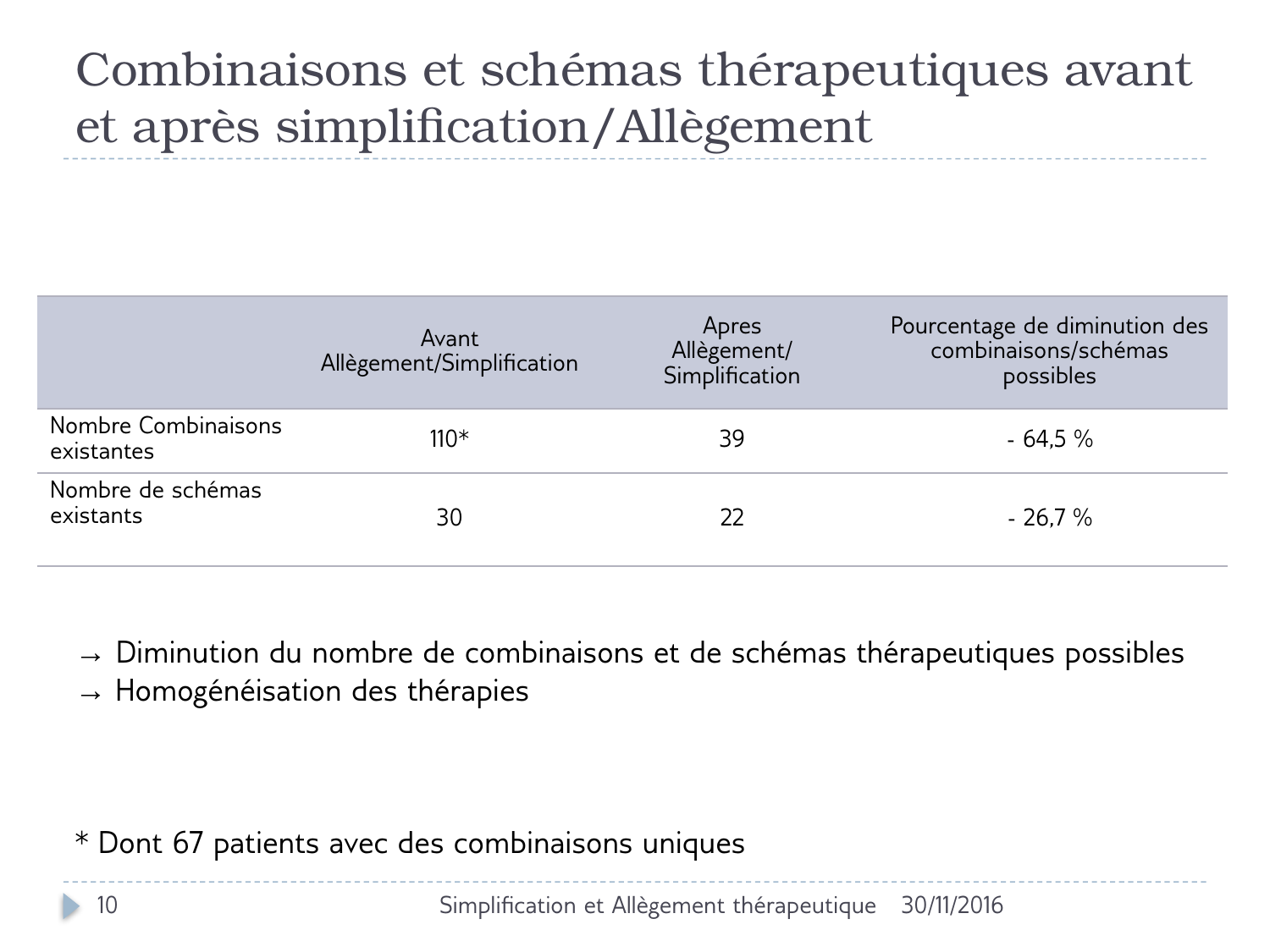

# Combinaisons et schémas thérapeutiques avant et après simplification/Allègement
|  | Avant Allègement/Simplification | Apres Allègement/Simplification | Pourcentage de diminution des combinaisons/schémas possibles |
| --- | --- | --- | --- |
| Nombre Combinaisons existantes | 110\* | 39 | - 64,5 % |
| Nombre de schémas existants | 30 | 22 | - 26,7 % |
→ Diminution du nombre de combinaisons et de schémas thérapeutiques possibles
→ Homogénéisation des thérapies

* Dont 67 patients avec des combinaisons uniques
10
Simplification et Allègement thérapeutique
30/11/2016